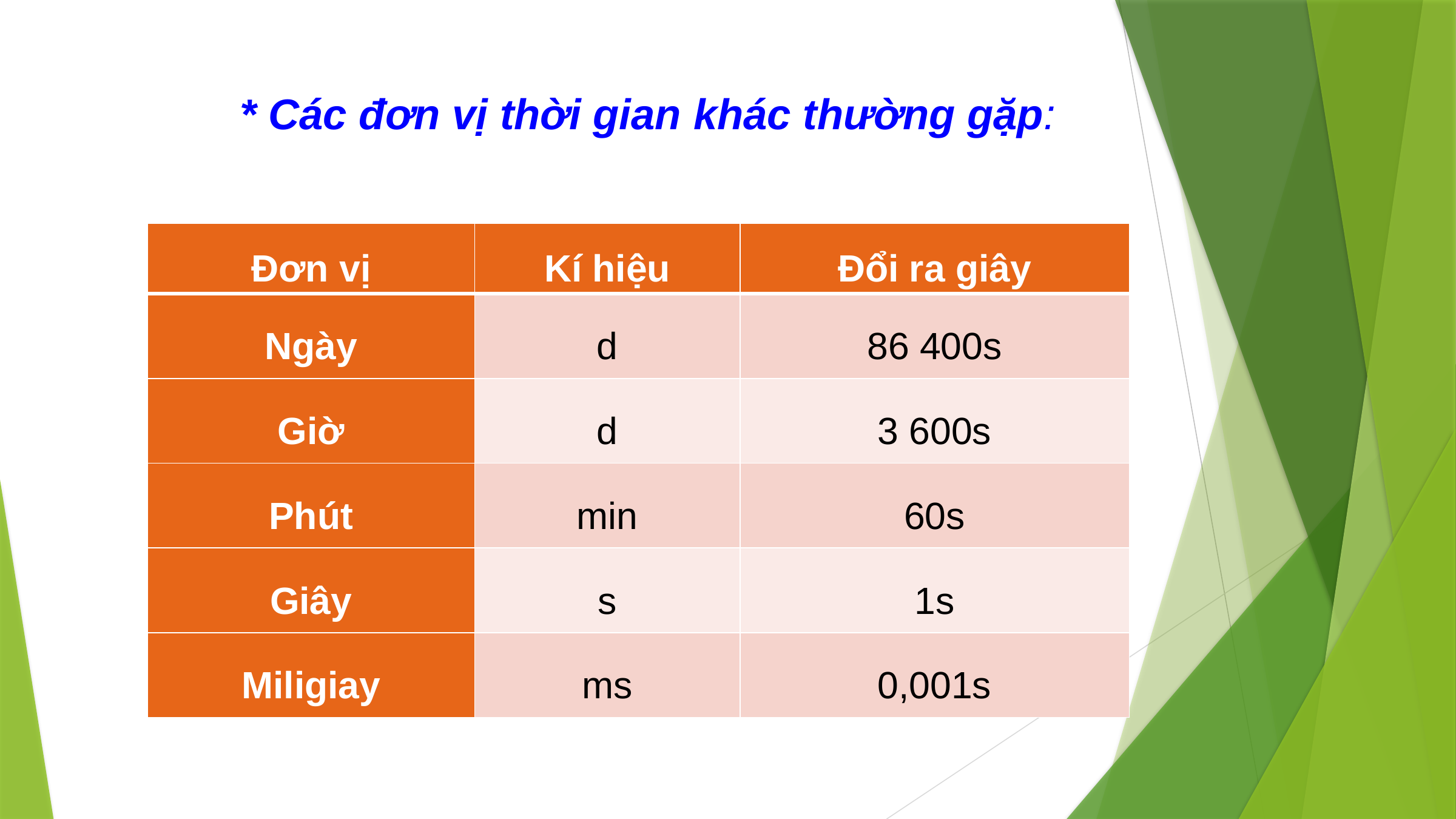

* Các đơn vị thời gian khác thường gặp:
| Đơn vị | Kí hiệu | Đổi ra giây |
| --- | --- | --- |
| Ngày | d | 86 400s |
| Giờ | d | 3 600s |
| Phút | min | 60s |
| Giây | s | 1s |
| Miligiay | ms | 0,001s |